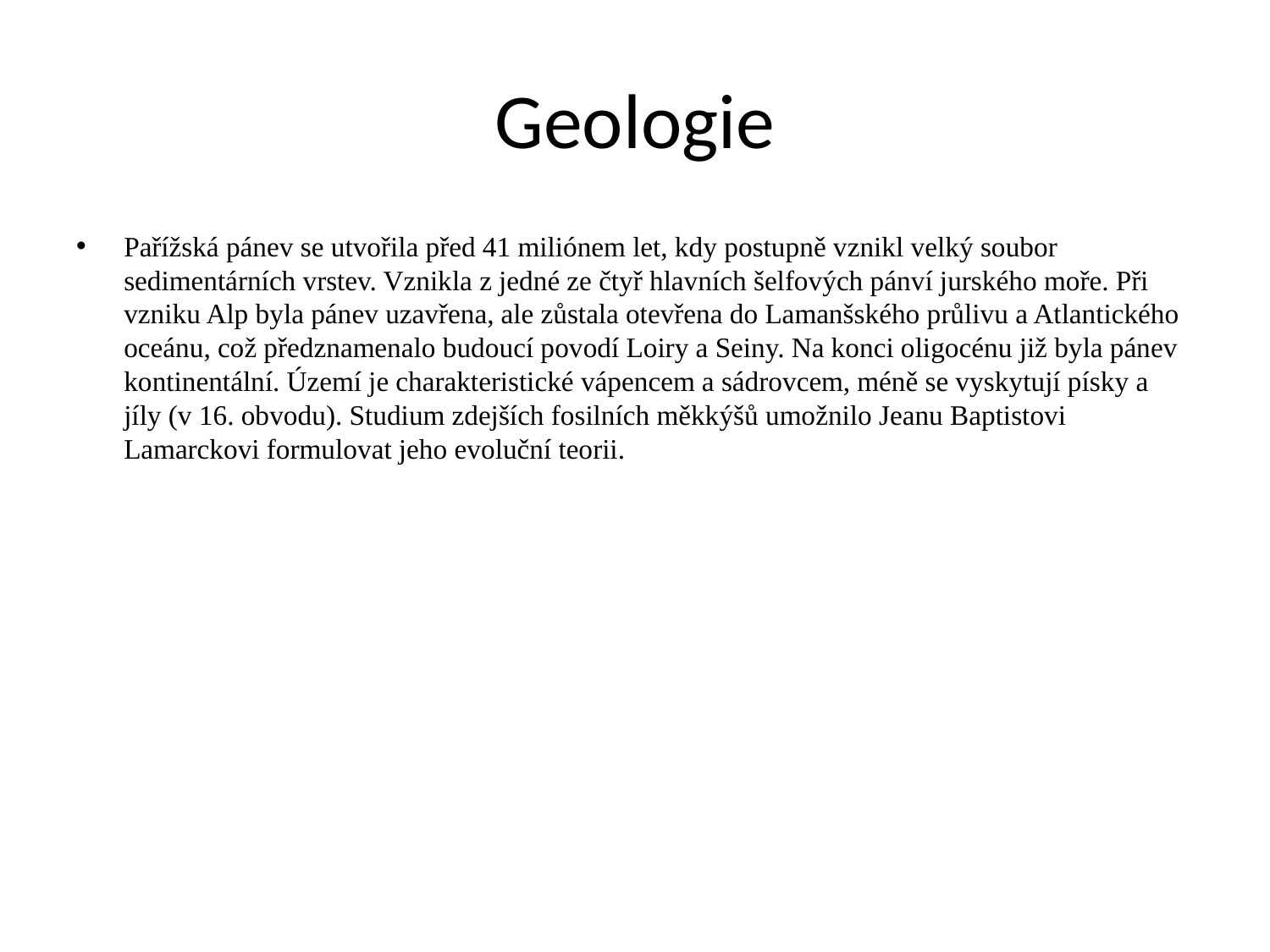

# Geologie
Pařížská pánev se utvořila před 41 miliónem let, kdy postupně vznikl velký soubor sedimentárních vrstev. Vznikla z jedné ze čtyř hlavních šelfových pánví jurského moře. Při vzniku Alp byla pánev uzavřena, ale zůstala otevřena do Lamanšského průlivu a Atlantického oceánu, což předznamenalo budoucí povodí Loiry a Seiny. Na konci oligocénu již byla pánev kontinentální. Území je charakteristické vápencem a sádrovcem, méně se vyskytují písky a jíly (v 16. obvodu). Studium zdejších fosilních měkkýšů umožnilo Jeanu Baptistovi Lamarckovi formulovat jeho evoluční teorii.